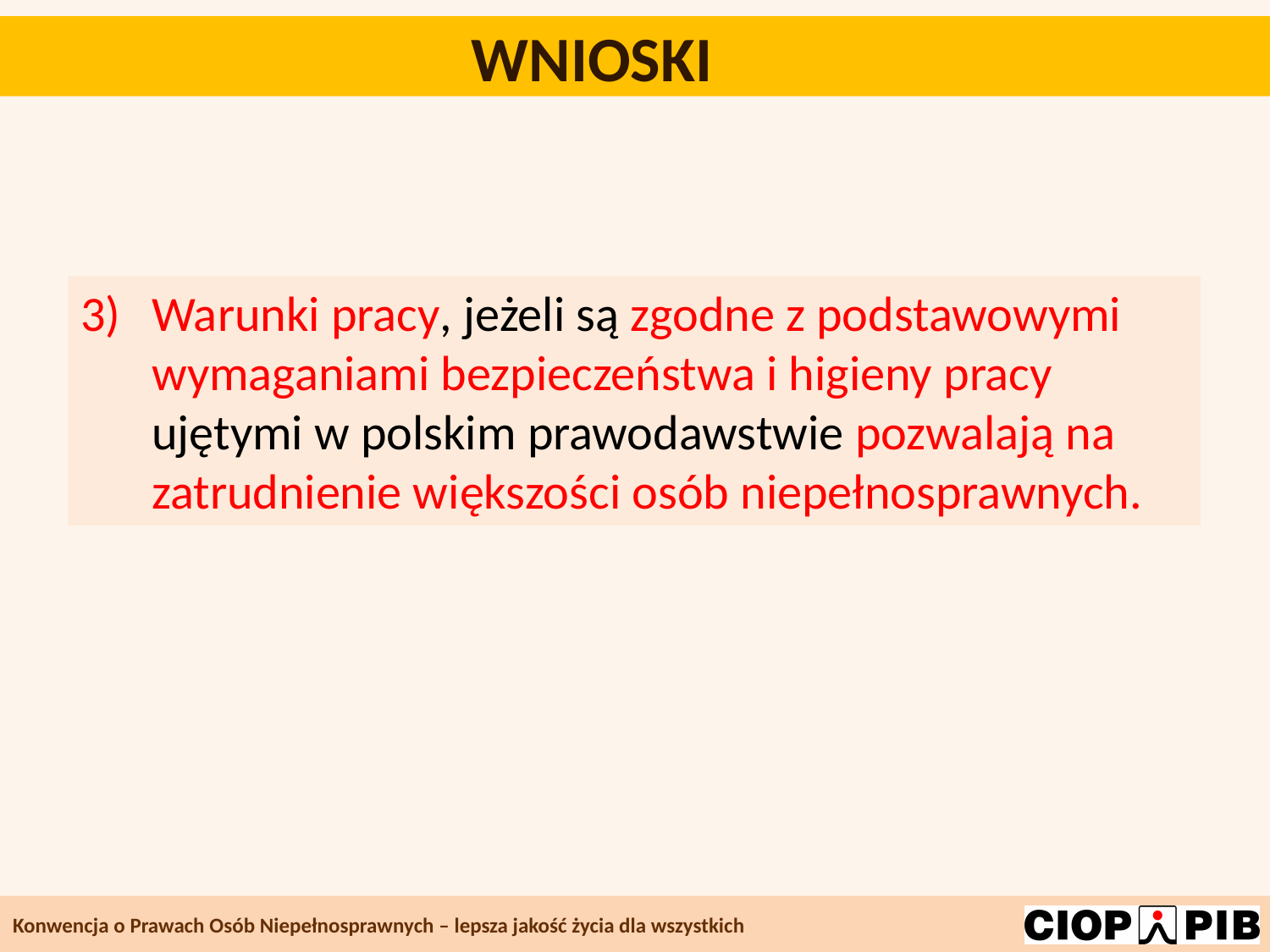

WNIOSKI
Warunki pracy, jeżeli są zgodne z podstawowymi wymaganiami bezpieczeństwa i higieny pracy ujętymi w polskim prawodawstwie pozwalają na zatrudnienie większości osób niepełnosprawnych.